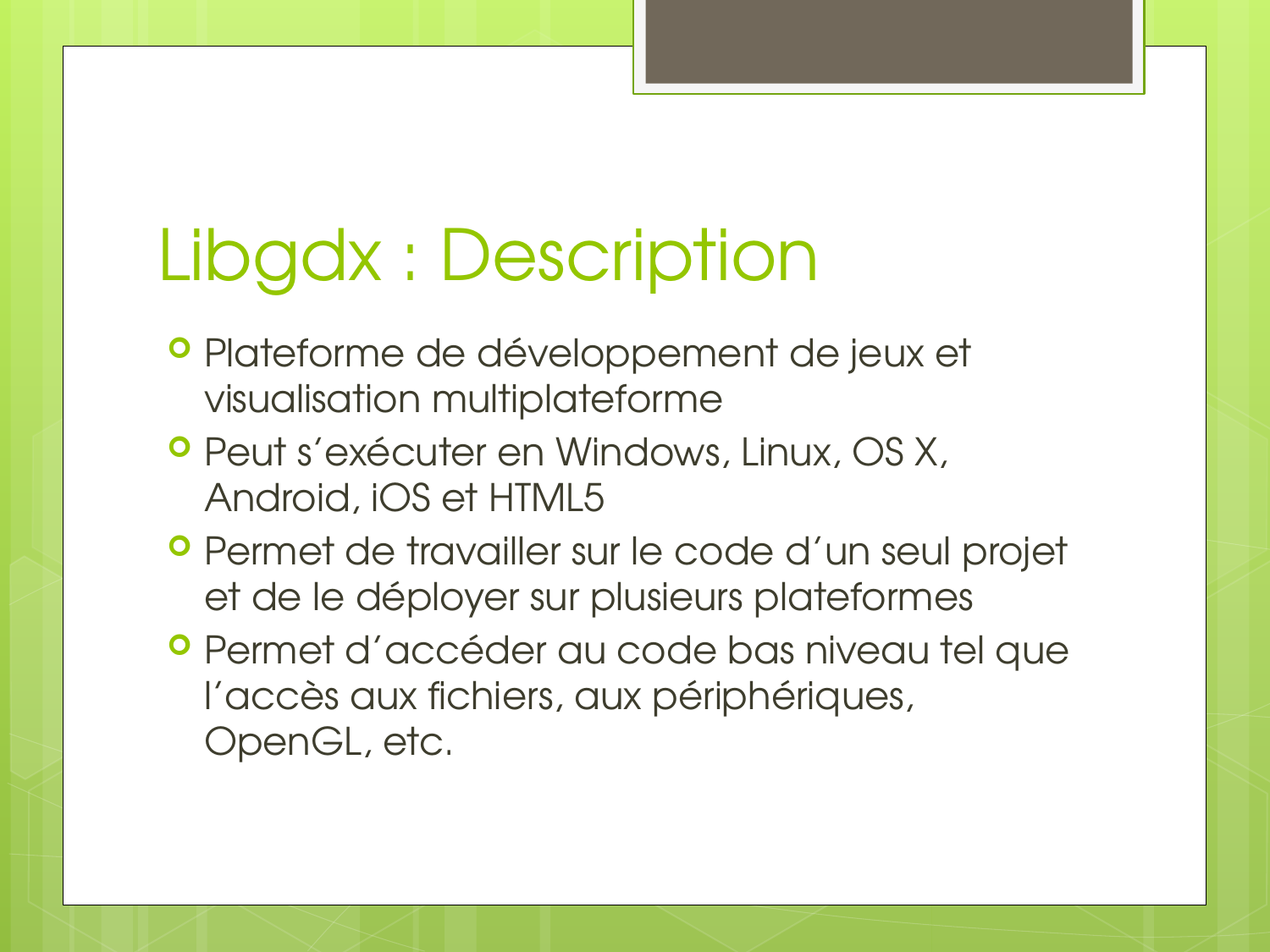

# Libgdx : Description
Plateforme de développement de jeux et visualisation multiplateforme
Peut s’exécuter en Windows, Linux, OS X, Android, iOS et HTML5
Permet de travailler sur le code d’un seul projet et de le déployer sur plusieurs plateformes
Permet d’accéder au code bas niveau tel que l’accès aux fichiers, aux périphériques, OpenGL, etc.